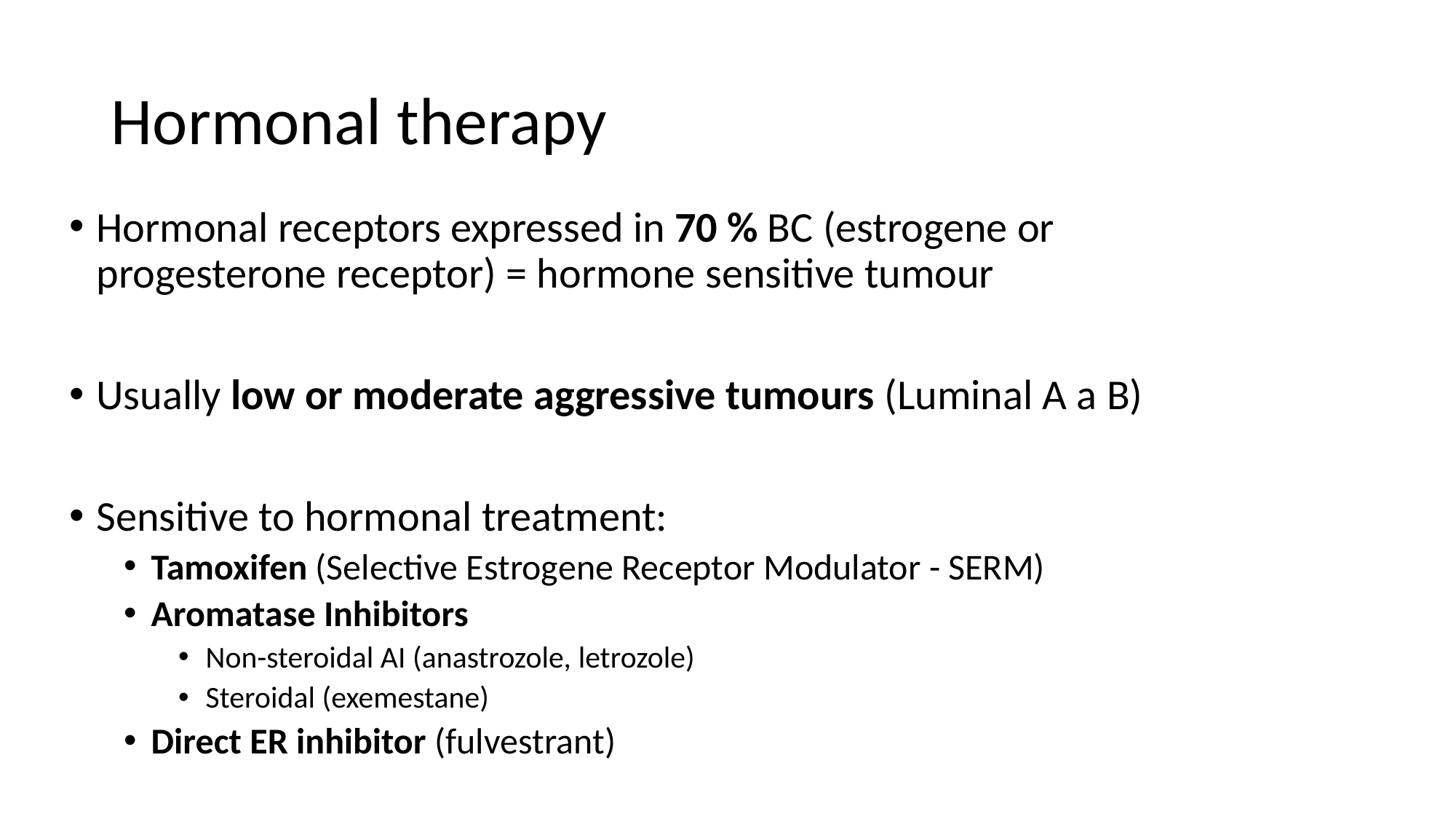

# Hormonal therapy
Hormonal receptors expressed in 70 % BC (estrogene or  progesterone receptor) = hormone sensitive tumour

Usually low or moderate aggressive tumours (Luminal A a B)

Sensitive to hormonal treatment:
Tamoxifen (Selective Estrogene Receptor Modulator - SERM)
Aromatase Inhibitors
Non-steroidal AI (anastrozole, letrozole)
Steroidal (exemestane)
Direct ER inhibitor (fulvestrant)